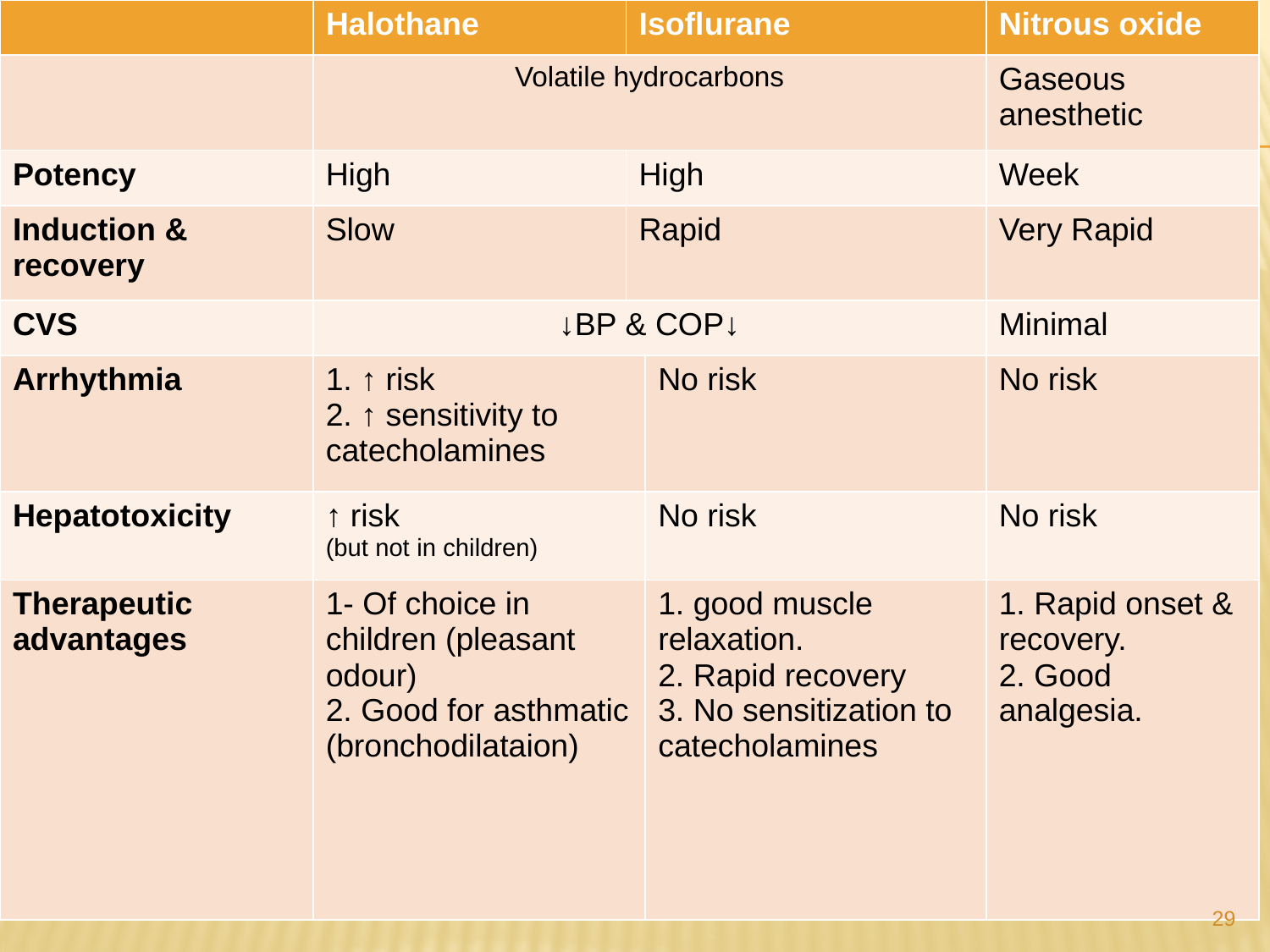

|  | Halothane | Isoflurane |  | Nitrous oxide |
| --- | --- | --- | --- | --- |
|  | Volatile hydrocarbons |  |  | Gaseous anesthetic |
| Potency | High | High |  | Week |
| Induction & recovery | Slow | Rapid |  | Very Rapid |
| CVS | ↓BP & COP↓ |  |  | Minimal |
| Arrhythmia | 1. ↑ risk 2. ↑ sensitivity to catecholamines |  | No risk | No risk |
| Hepatotoxicity | ↑ risk (but not in children) |  | No risk | No risk |
| Therapeutic advantages | 1- Of choice in children (pleasant odour) 2. Good for asthmatic (bronchodilataion) |  | 1. good muscle relaxation. 2. Rapid recovery 3. No sensitization to catecholamines | 1. Rapid onset & recovery. 2. Good analgesia. |
#

29